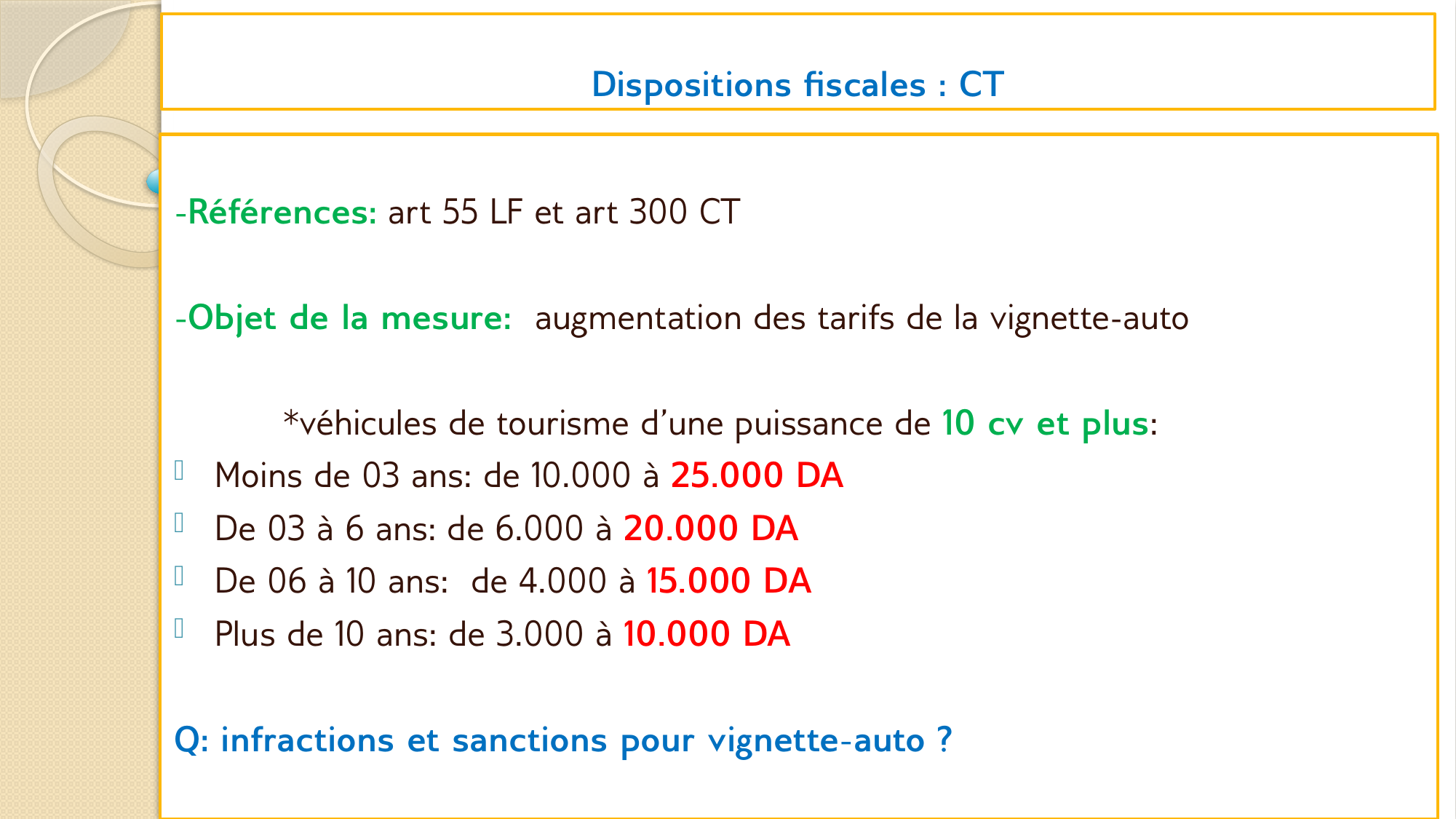

# Dispositions fiscales : CT

-Références: art 55 LF et art 300 CT

-Objet de la mesure:  augmentation des tarifs de la vignette-auto

	*véhicules de tourisme d’une puissance de 10 cv et plus:
Moins de 03 ans: de 10.000 à 25.000 DA
De 03 à 6 ans: de 6.000 à 20.000 DA
De 06 à 10 ans:  de 4.000 à 15.000 DA
Plus de 10 ans: de 3.000 à 10.000 DA

Q: infractions et sanctions pour vignette-auto ?